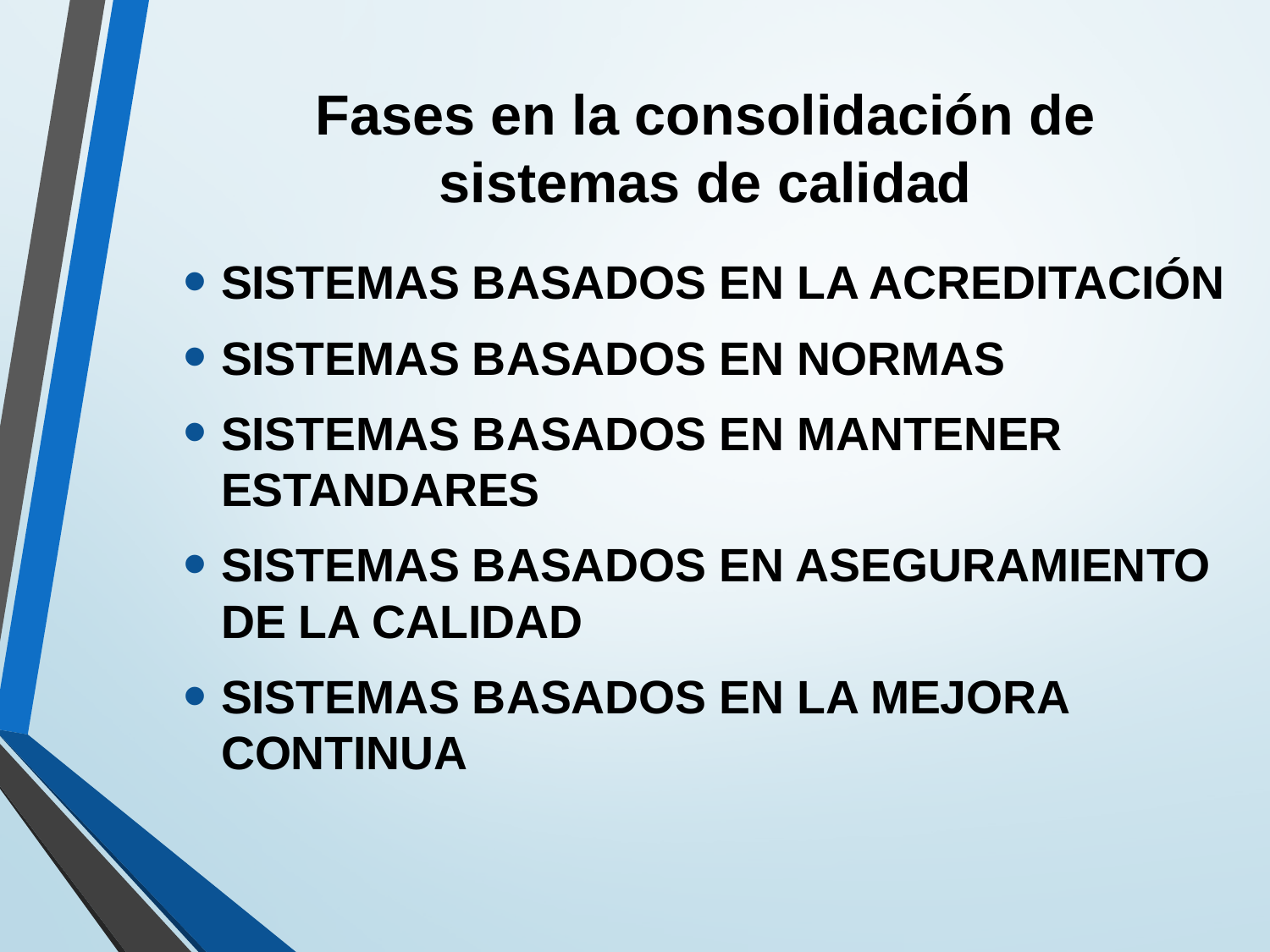

# Fases en la consolidación de sistemas de calidad
SISTEMAS BASADOS EN LA ACREDITACIÓN
SISTEMAS BASADOS EN NORMAS
SISTEMAS BASADOS EN MANTENER ESTANDARES
SISTEMAS BASADOS EN ASEGURAMIENTO DE LA CALIDAD
SISTEMAS BASADOS EN LA MEJORA CONTINUA